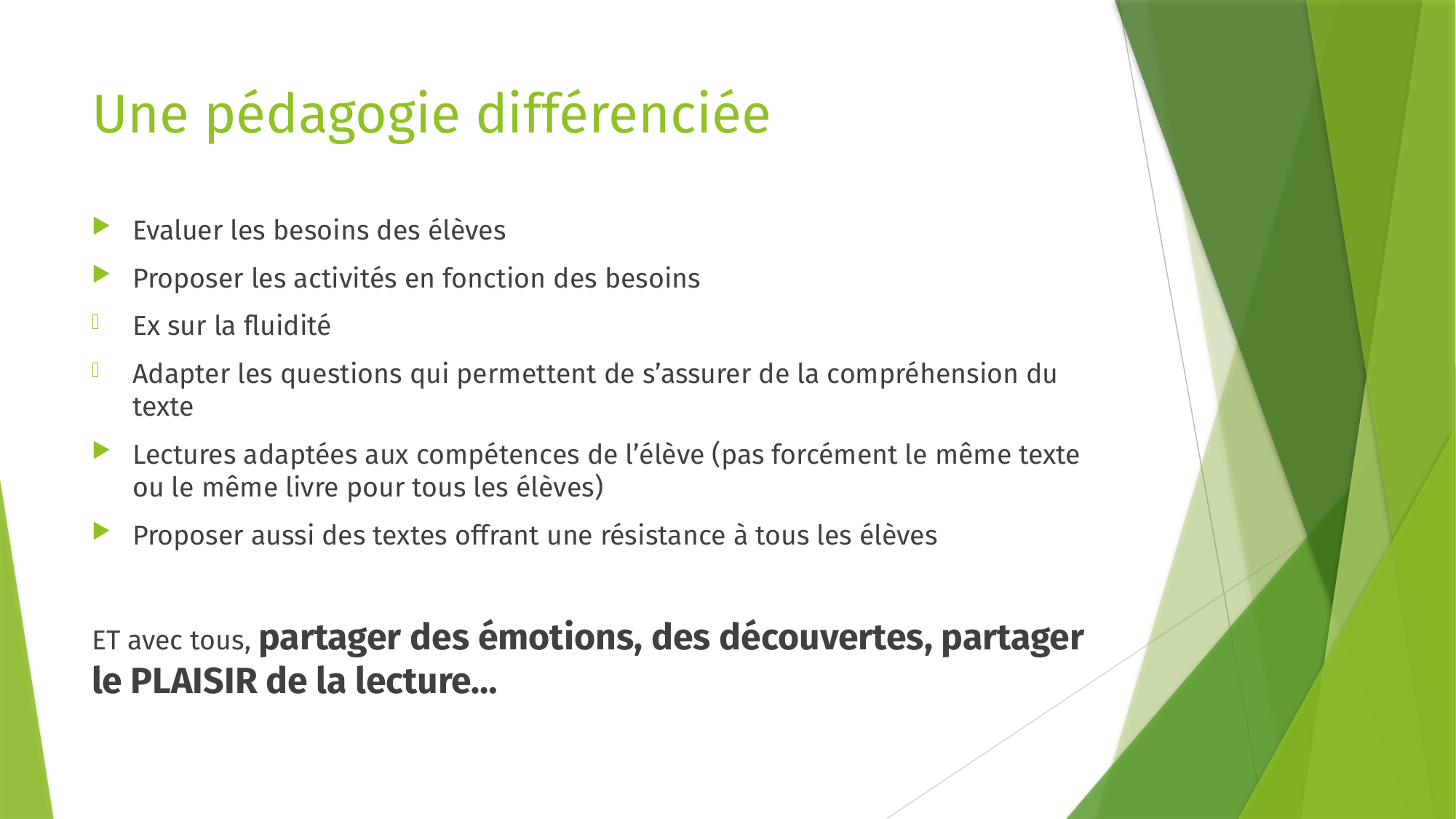

# Une pédagogie différenciée
Evaluer les besoins des élèves
Proposer les activités en fonction des besoins
Ex sur la fluidité
Adapter les questions qui permettent de s’assurer de la compréhension du texte
Lectures adaptées aux compétences de l’élève (pas forcément le même texte ou le même livre pour tous les élèves)
Proposer aussi des textes offrant une résistance à tous les élèves

ET avec tous, partager des émotions, des découvertes, partager le PLAISIR de la lecture…